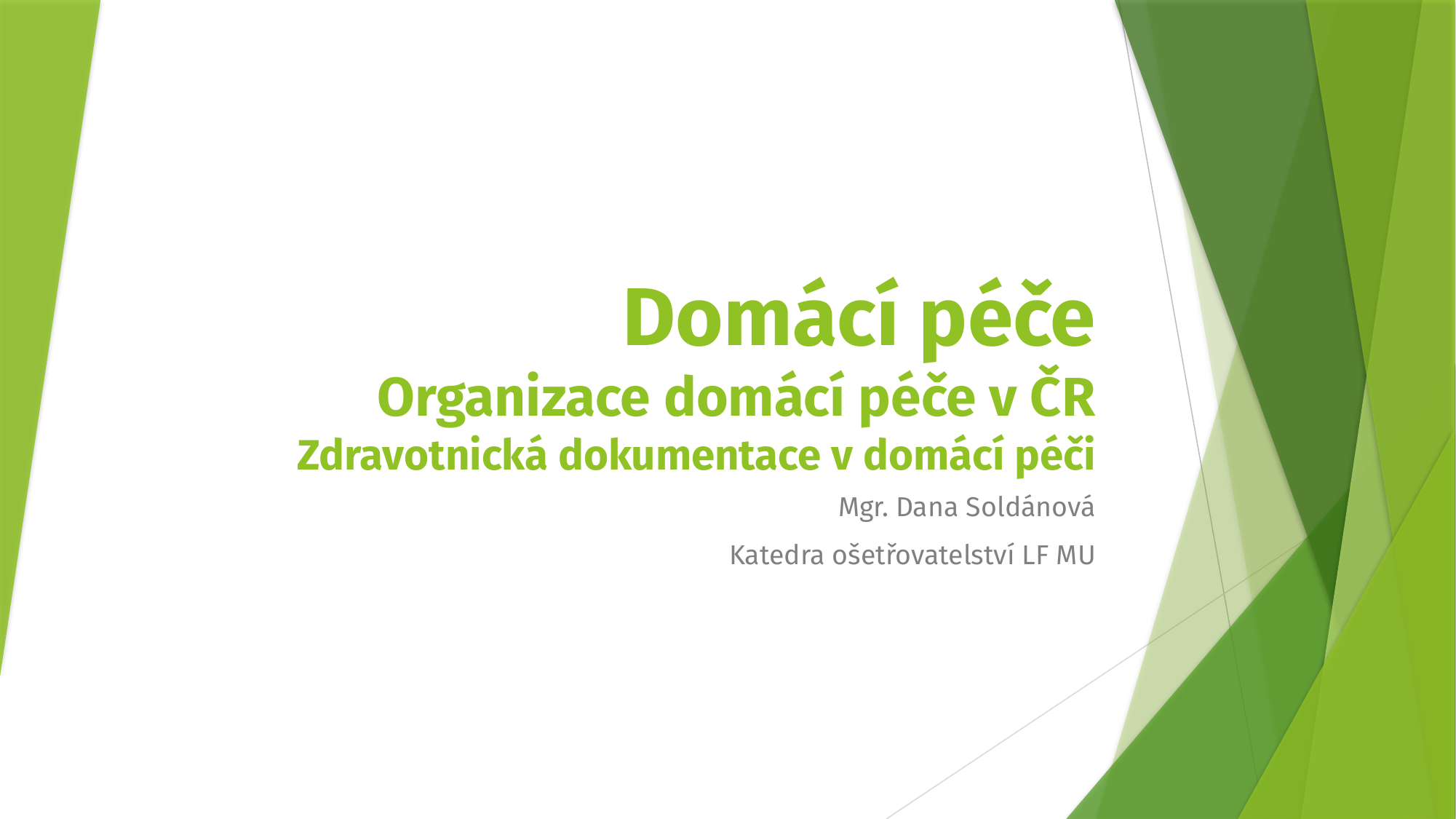

# Domácí péče Organizace domácí péče v ČR Zdravotnická dokumentace v domácí péči
Mgr. Dana Soldánová
Katedra ošetřovatelství LF MU